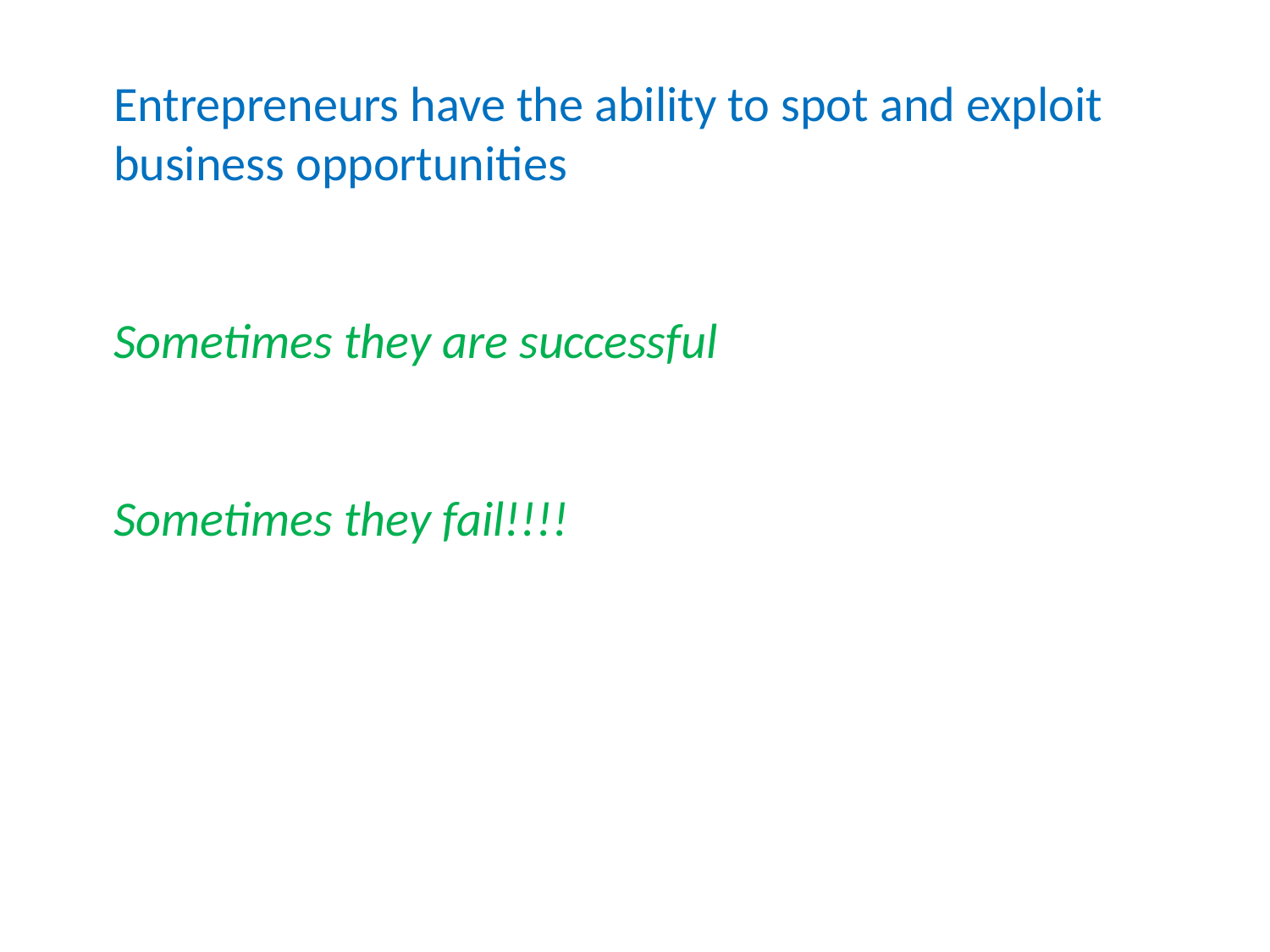

Entrepreneurs have the ability to spot and exploit
business opportunities

Sometimes they are successful

Sometimes they fail!!!!